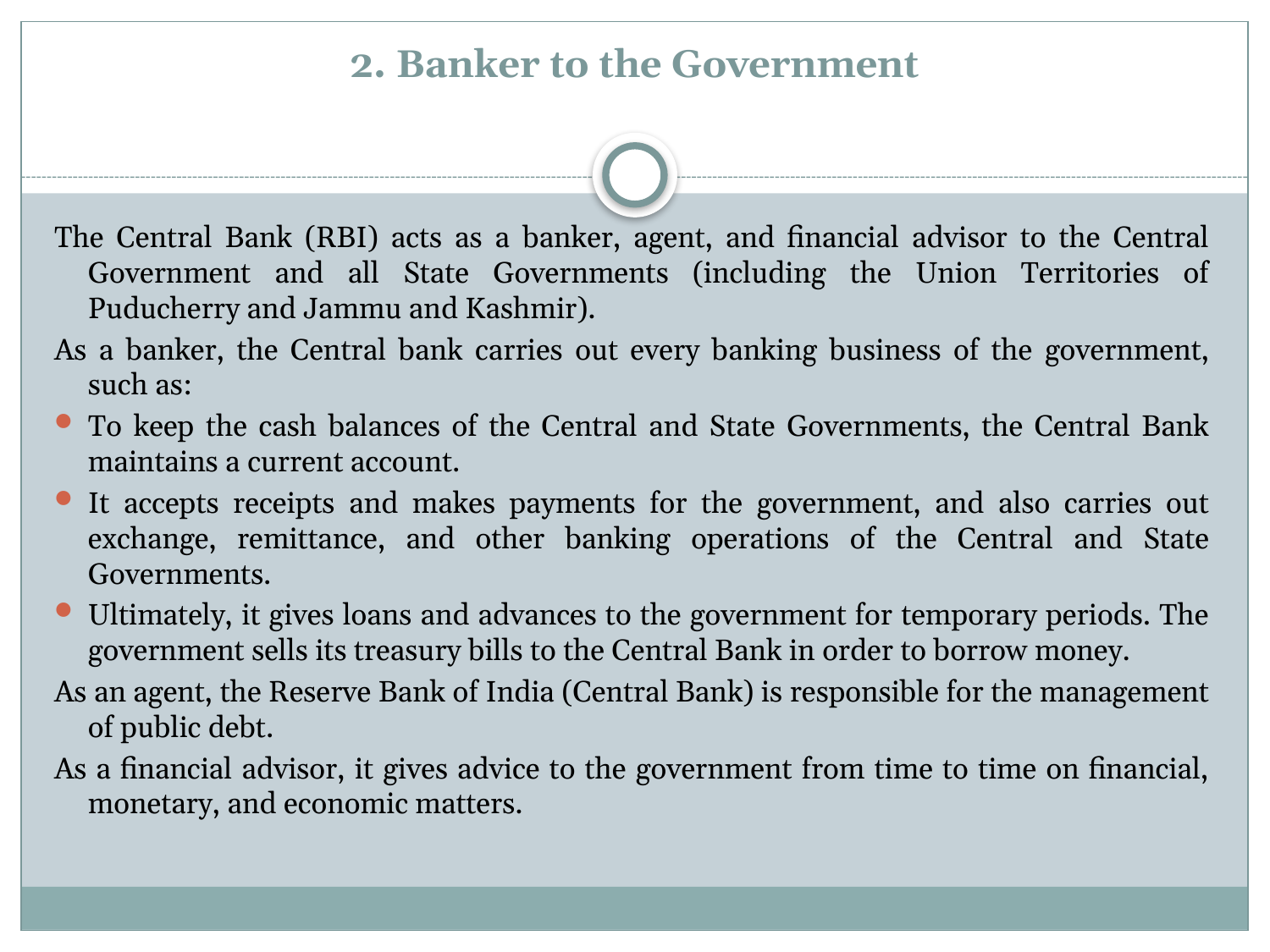

# 2. Banker to the Government
The Central Bank (RBI) acts as a banker, agent, and financial advisor to the Central Government and all State Governments (including the Union Territories of Puducherry and Jammu and Kashmir).
As a banker, the Central bank carries out every banking business of the government, such as:
To keep the cash balances of the Central and State Governments, the Central Bank maintains a current account.
It accepts receipts and makes payments for the government, and also carries out exchange, remittance, and other banking operations of the Central and State Governments.
Ultimately, it gives loans and advances to the government for temporary periods. The government sells its treasury bills to the Central Bank in order to borrow money.
As an agent, the Reserve Bank of India (Central Bank) is responsible for the management of public debt.
As a financial advisor, it gives advice to the government from time to time on financial, monetary, and economic matters.